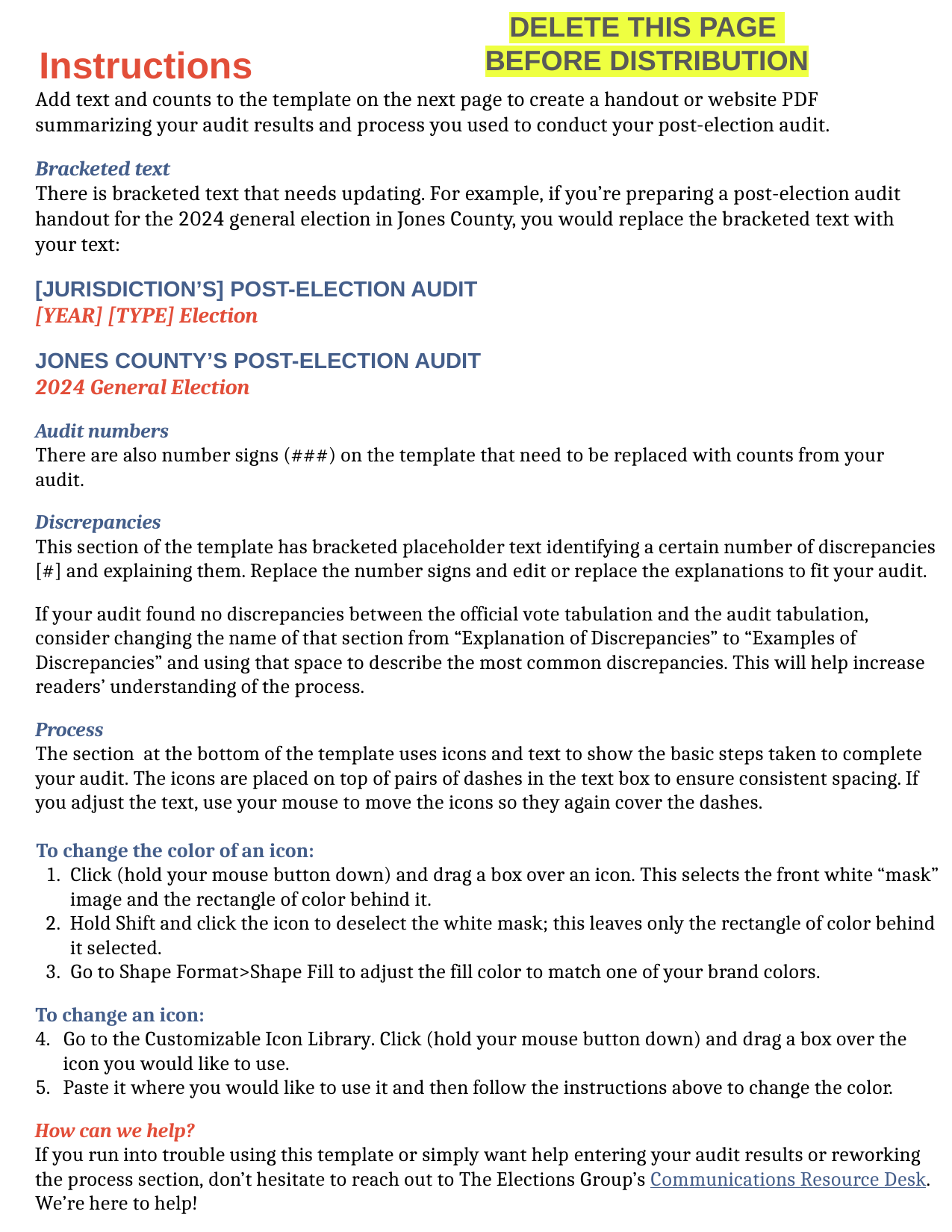

DELETE THIS PAGE
BEFORE DISTRIBUTION
Instructions
Add text and counts to the template on the next page to create a handout or website PDF summarizing your audit results and process you used to conduct your post-election audit.
Bracketed text
There is bracketed text that needs updating. For example, if you’re preparing a post-election audit handout for the 2024 general election in Jones County, you would replace the bracketed text with your text:
[JURISDICTION’S] POST-ELECTION AUDIT
[YEAR] [TYPE] Election
JONES COUNTY’S POST-ELECTION AUDIT
2024 General Election
Audit numbers
There are also number signs (###) on the template that need to be replaced with counts from your audit.
Discrepancies
This section of the template has bracketed placeholder text identifying a certain number of discrepancies [#] and explaining them. Replace the number signs and edit or replace the explanations to fit your audit.
If your audit found no discrepancies between the official vote tabulation and the audit tabulation, consider changing the name of that section from “Explanation of Discrepancies” to “Examples of Discrepancies” and using that space to describe the most common discrepancies. This will help increase readers’ understanding of the process.
Process
The section  at the bottom of the template uses icons and text to show the basic steps taken to complete your audit. The icons are placed on top of pairs of dashes in the text box to ensure consistent spacing. If you adjust the text, use your mouse to move the icons so they again cover the dashes.
To change the color of an icon:
Click (hold your mouse button down) and drag a box over an icon. This selects the front white “mask” image and the rectangle of color behind it.
Hold Shift and click the icon to deselect the white mask; this leaves only the rectangle of color behind it selected.
Go to Shape Format>Shape Fill to adjust the fill color to match one of your brand colors.

To change an icon:
Go to the Customizable Icon Library. Click (hold your mouse button down) and drag a box over the icon you would like to use.
Paste it where you would like to use it and then follow the instructions above to change the color.

How can we help?
If you run into trouble using this template or simply want help entering your audit results or reworking the process section, don’t hesitate to reach out to The Elections Group’s Communications Resource Desk. We’re here to help!